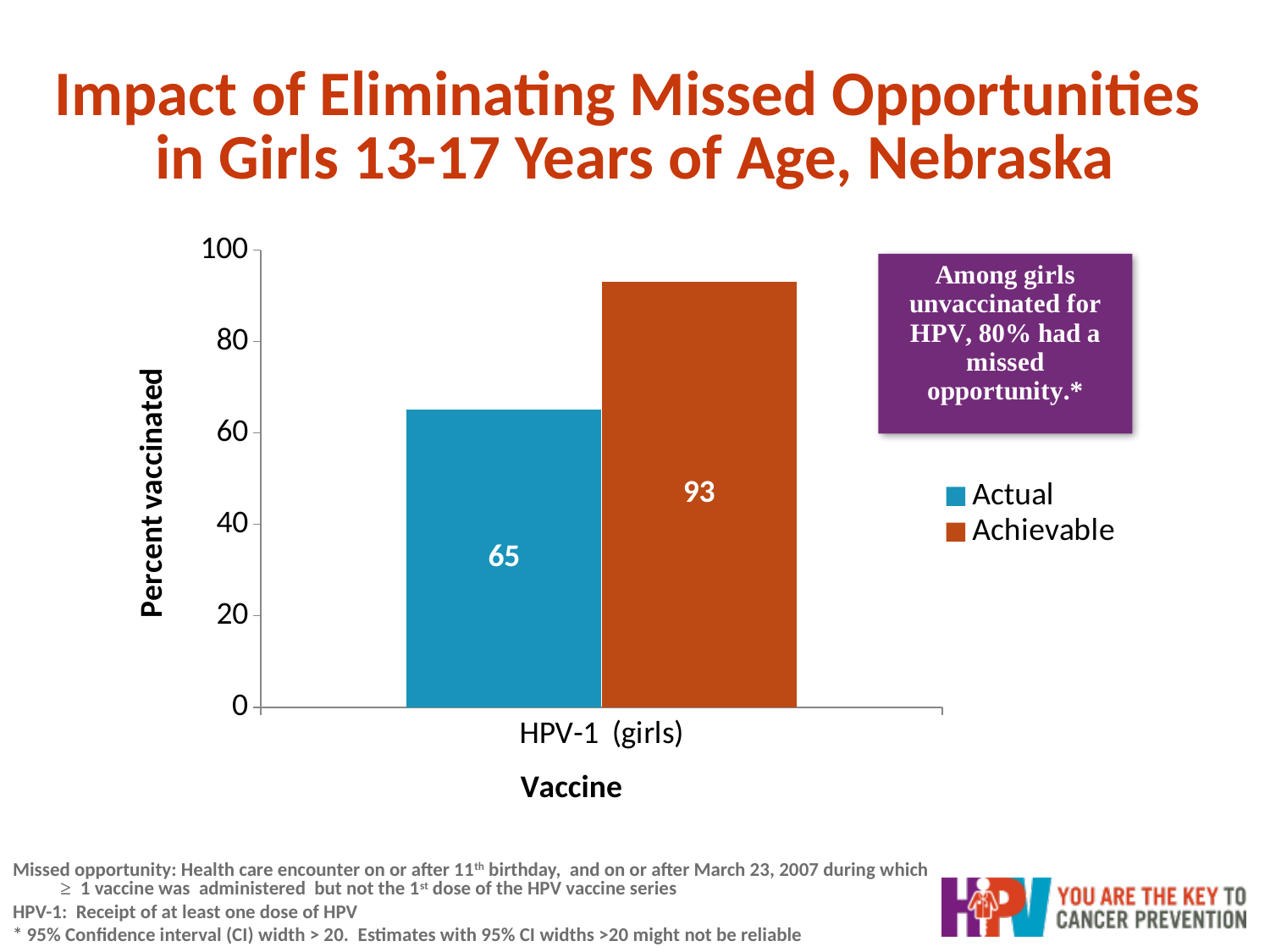

# Impact of Eliminating Missed Opportunities in Girls 13-17 Years of Age, Nebraska

### Chart

| Category | Actual | Achievable |
|---|---|---|
| HPV-1  (girls) | 65.1 | 93.1 |
Missed opportunity: Health care encounter on or after 11th birthday,  and on or after March 23, 2007 during which ≥  1 vaccine was  administered  but not the 1st dose of the HPV vaccine series
HPV-1:  Receipt of at least one dose of HPV
* 95% Confidence interval (CI) width > 20.  Estimates with 95% CI widths >20 might not be reliable